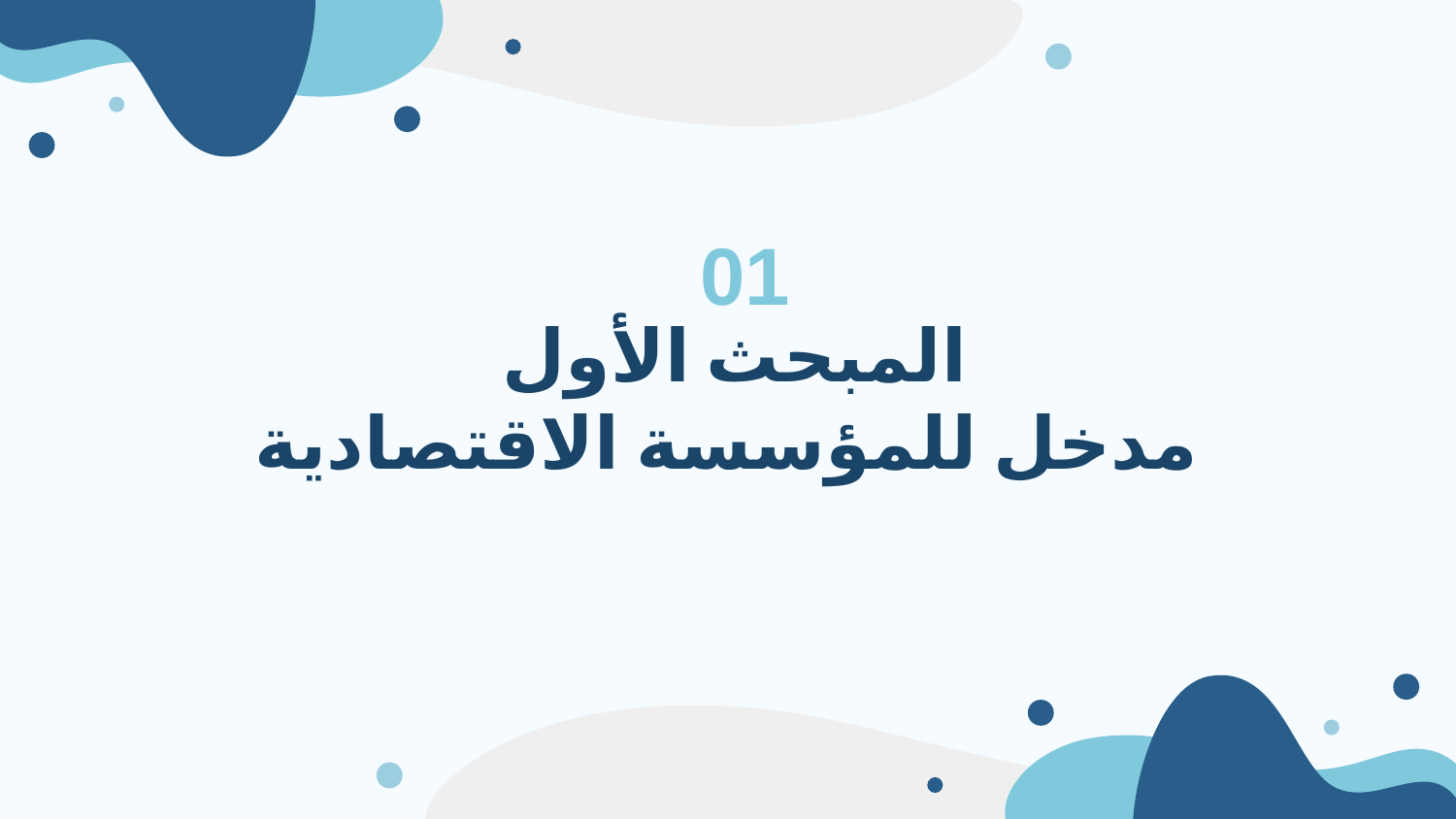

01
# المبحث الأول
مدخل للمؤسسة الاقتصادية